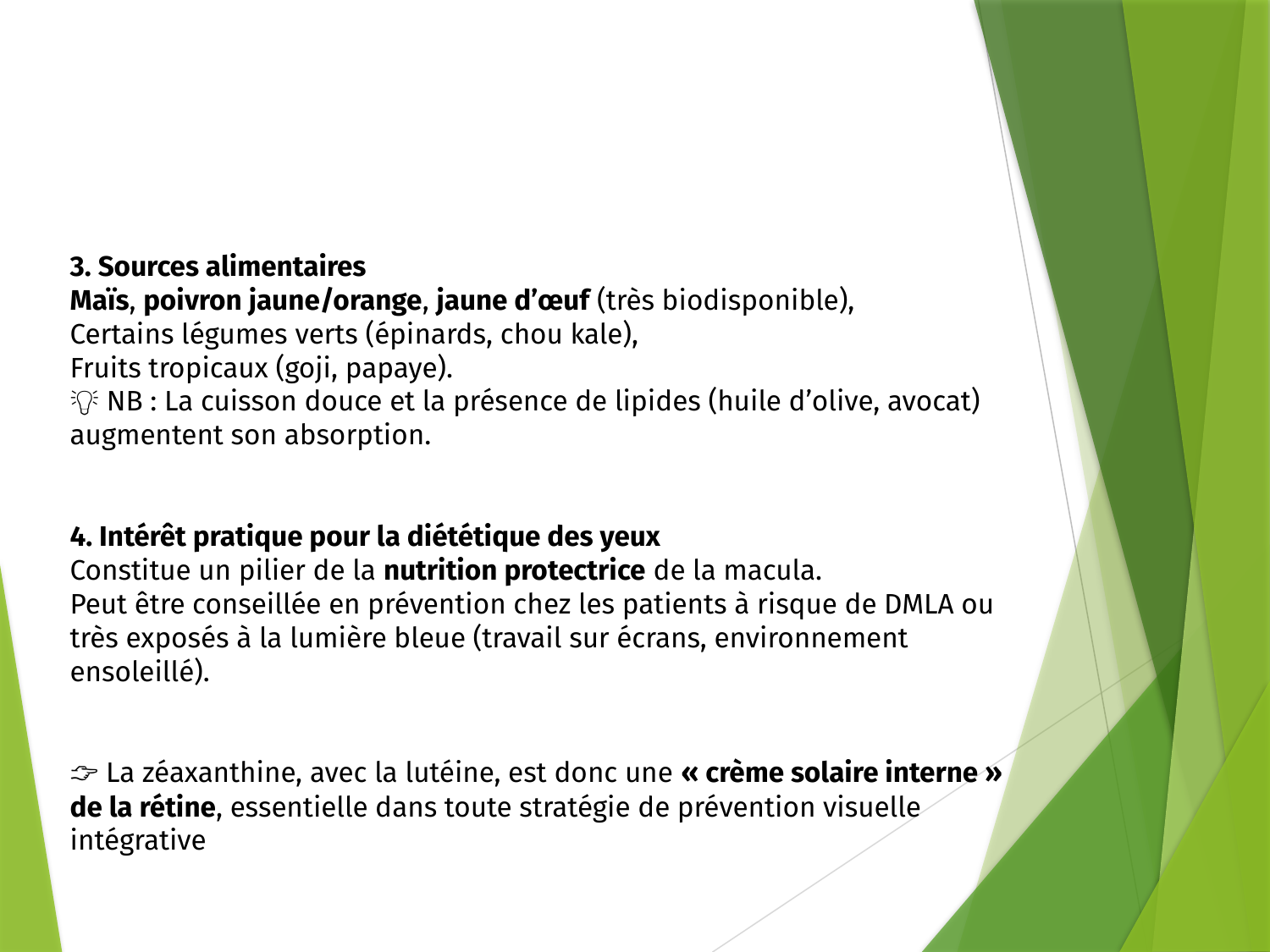

#
3. Sources alimentaires
Maïs, poivron jaune/orange, jaune d’œuf (très biodisponible),
Certains légumes verts (épinards, chou kale),
Fruits tropicaux (goji, papaye).
💡 NB : La cuisson douce et la présence de lipides (huile d’olive, avocat) augmentent son absorption.

4. Intérêt pratique pour la diététique des yeux
Constitue un pilier de la nutrition protectrice de la macula.
Peut être conseillée en prévention chez les patients à risque de DMLA ou très exposés à la lumière bleue (travail sur écrans, environnement ensoleillé).

👉 La zéaxanthine, avec la lutéine, est donc une « crème solaire interne » de la rétine, essentielle dans toute stratégie de prévention visuelle intégrative